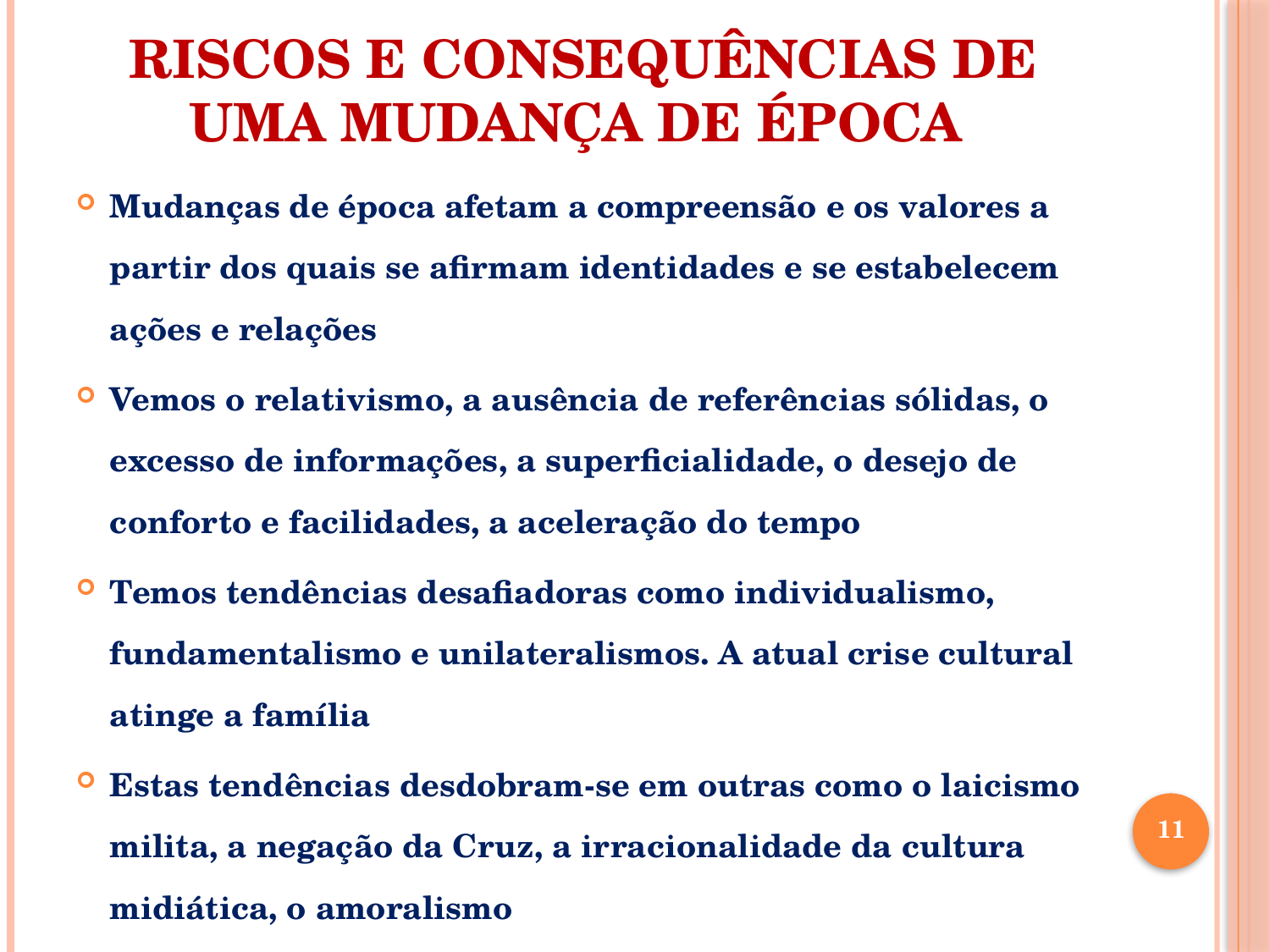

# RISCOS E CONSEQUÊNCIAS DE UMA MUDANÇA DE ÉPOCA
Mudanças de época afetam a compreensão e os valores a partir dos quais se afirmam identidades e se estabelecem ações e relações
Vemos o relativismo, a ausência de referências sólidas, o excesso de informações, a superficialidade, o desejo de conforto e facilidades, a aceleração do tempo
Temos tendências desafiadoras como individualismo, fundamentalismo e unilateralismos. A atual crise cultural atinge a família
Estas tendências desdobram-se em outras como o laicismo milita, a negação da Cruz, a irracionalidade da cultura midiática, o amoralismo
11